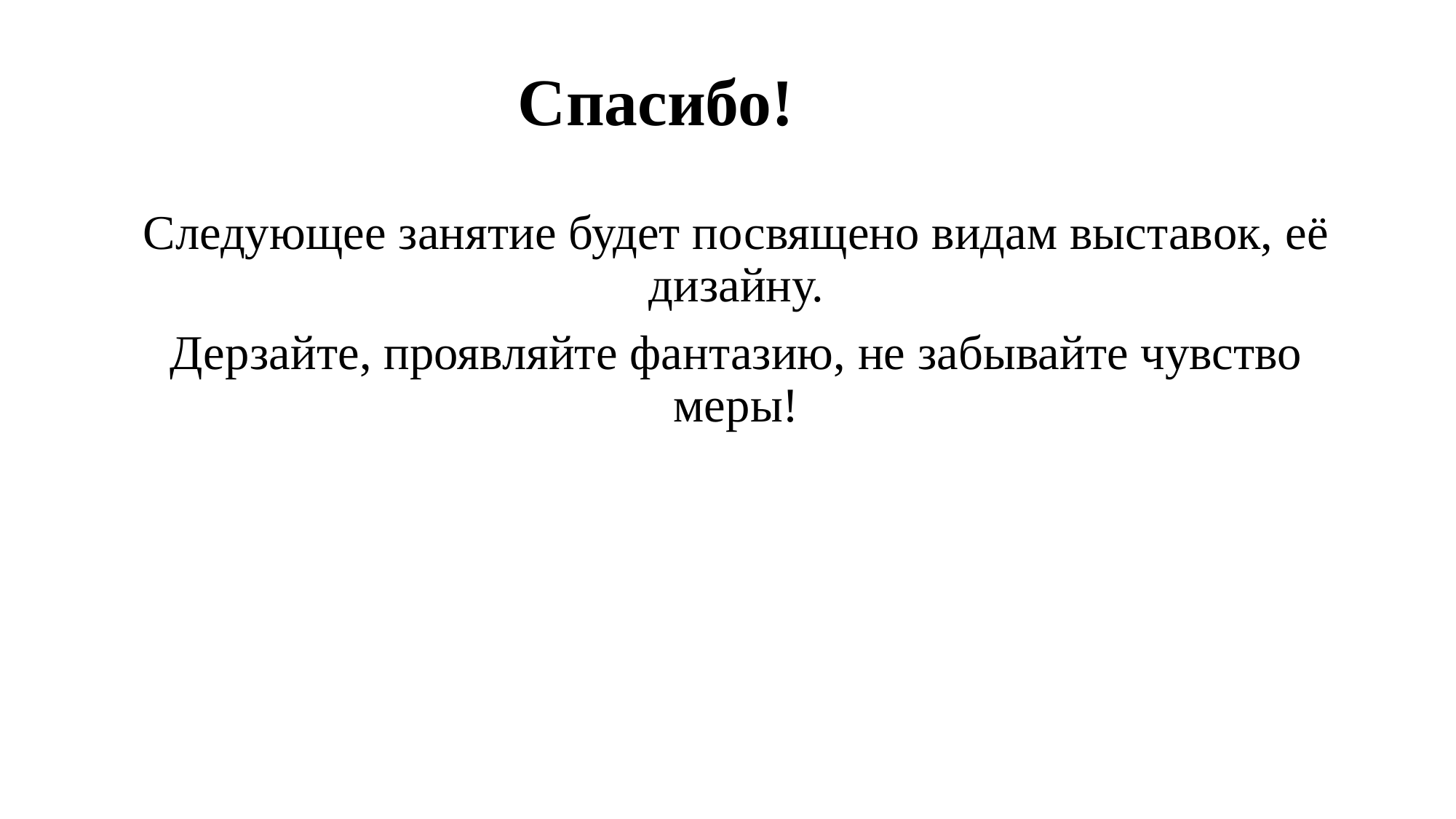

# Спасибо!
Следующее занятие будет посвящено видам выставок, её дизайну.
Дерзайте, проявляйте фантазию, не забывайте чувство меры!